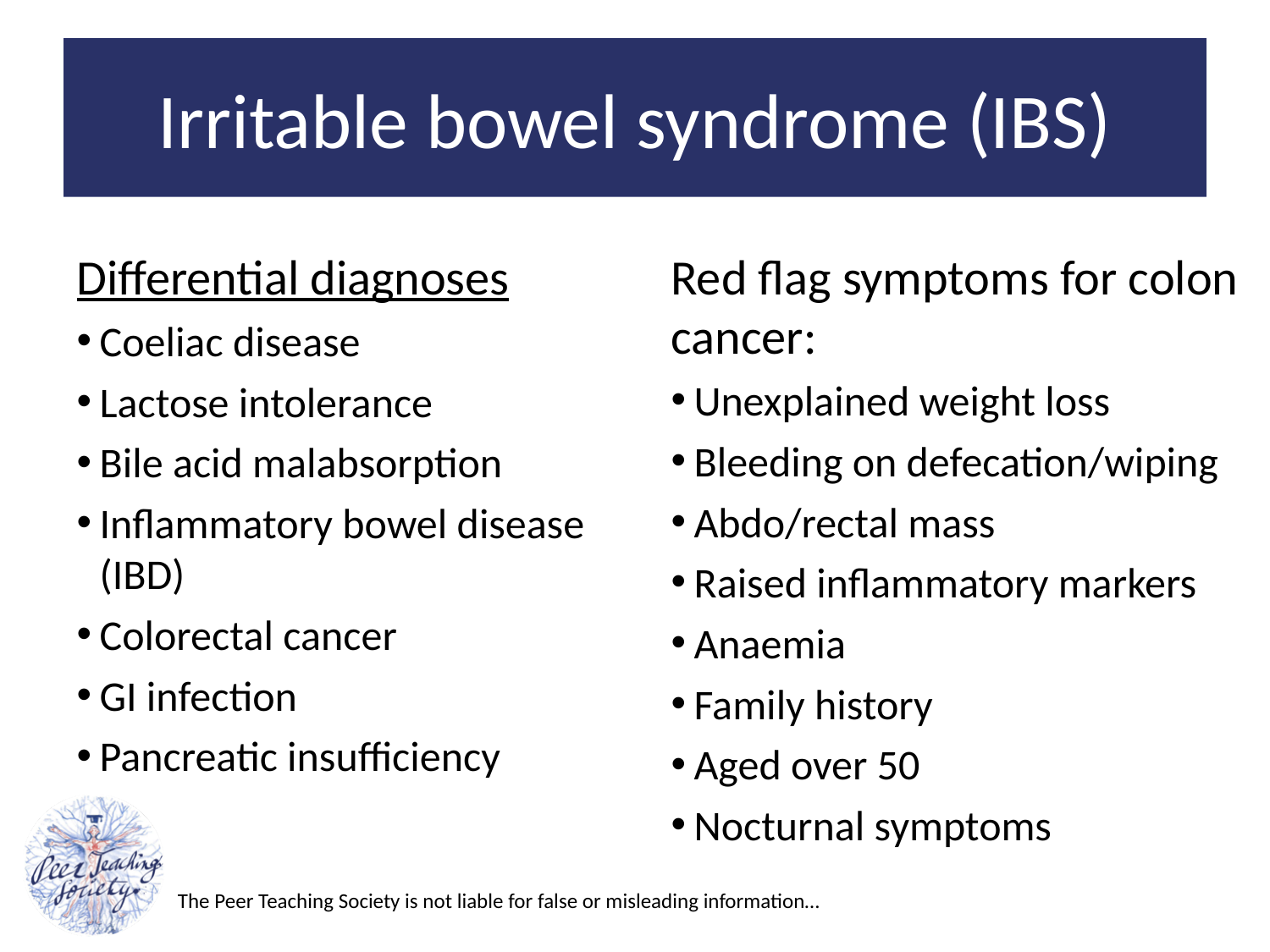

# Irritable bowel syndrome (IBS)
Differential diagnoses
Coeliac disease
Lactose intolerance
Bile acid malabsorption
Inflammatory bowel disease (IBD)
Colorectal cancer
GI infection
Pancreatic insufficiency

Red flag symptoms for colon cancer:
Unexplained weight loss
Bleeding on defecation/wiping
Abdo/rectal mass
Raised inflammatory markers
Anaemia
Family history
Aged over 50
Nocturnal symptoms